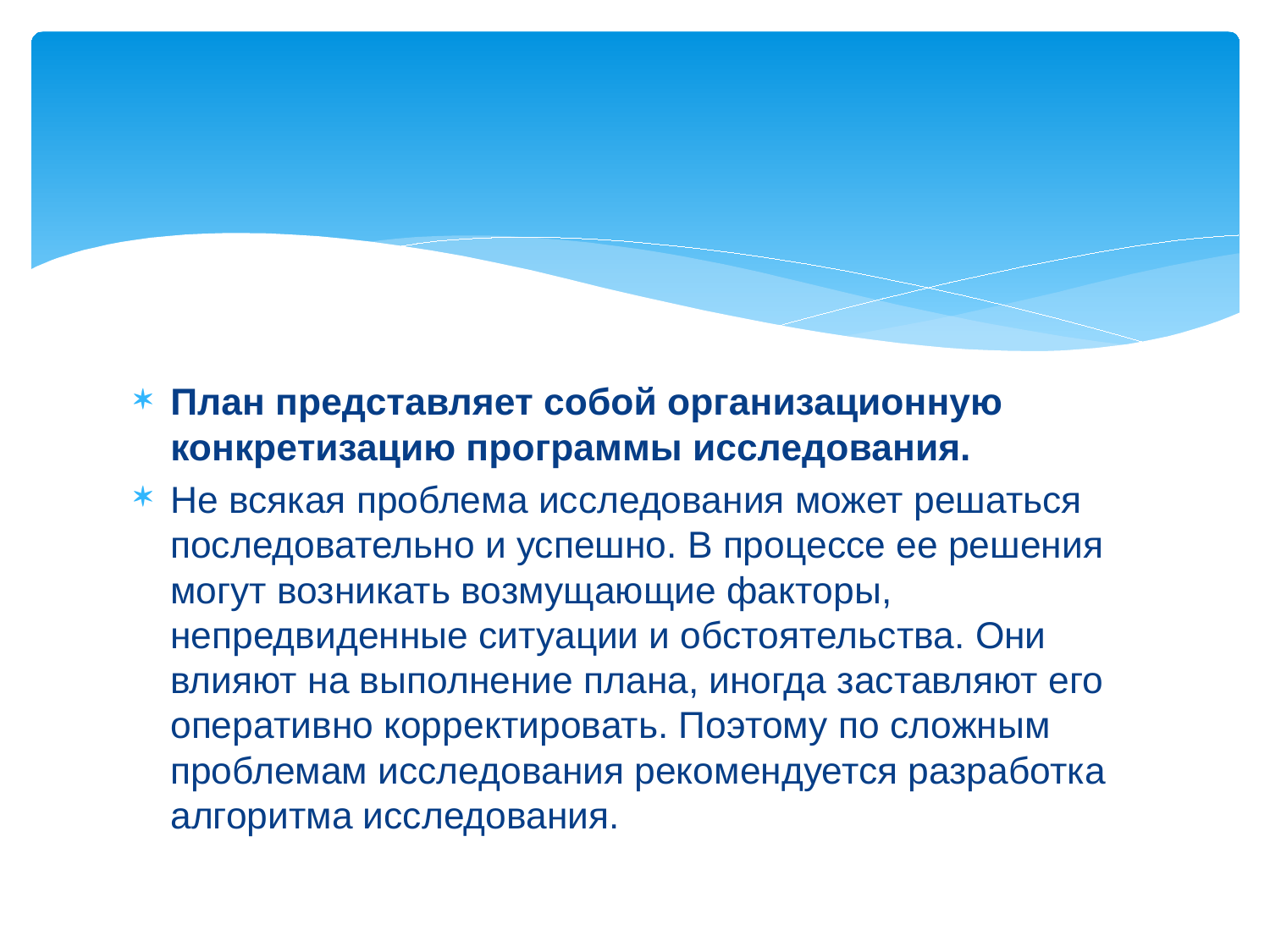

#
План представляет собой организационную конкретизацию программы исследования.
Не всякая проблема исследования может решаться последовательно и успешно. В процессе ее решения могут возникать возмущающие факторы, непредвиденные ситуации и обстоятельства. Они влияют на выполнение плана, иногда заставляют его оперативно корректировать. Поэтому по сложным проблемам исследования рекомендуется разработка алгоритма исследования.